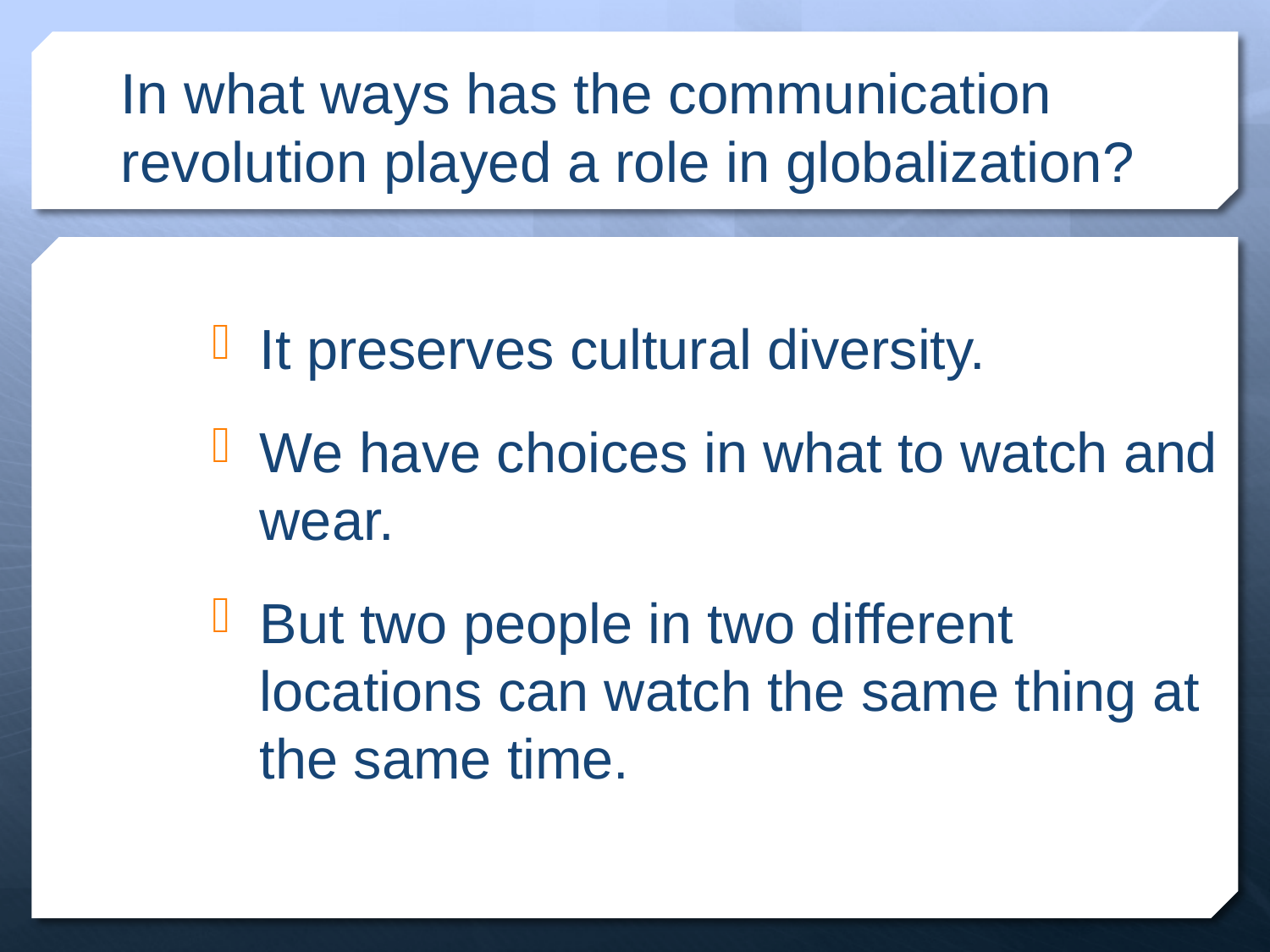

# In what ways has the communication revolution played a role in globalization?
It preserves cultural diversity.
We have choices in what to watch and wear.
But two people in two different locations can watch the same thing at the same time.